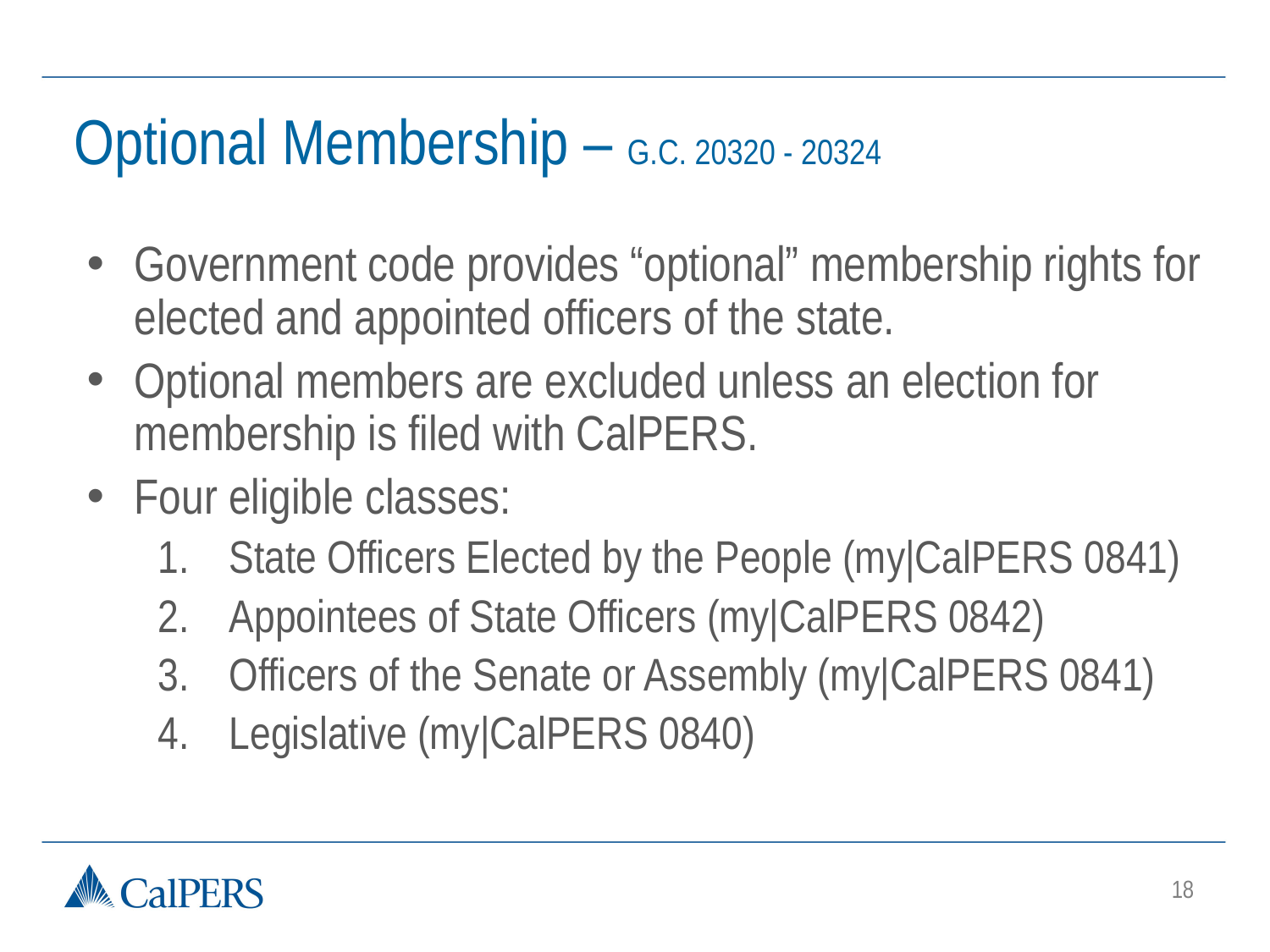

Optional Membership – G.C. 20320 - 20324
Government code provides “optional” membership rights for elected and appointed officers of the state.
Optional members are excluded unless an election for membership is filed with CalPERS.
Four eligible classes:
State Officers Elected by the People (my|CalPERS 0841)
Appointees of State Officers (my|CalPERS 0842)
Officers of the Senate or Assembly (my|CalPERS 0841)
Legislative (my|CalPERS 0840)